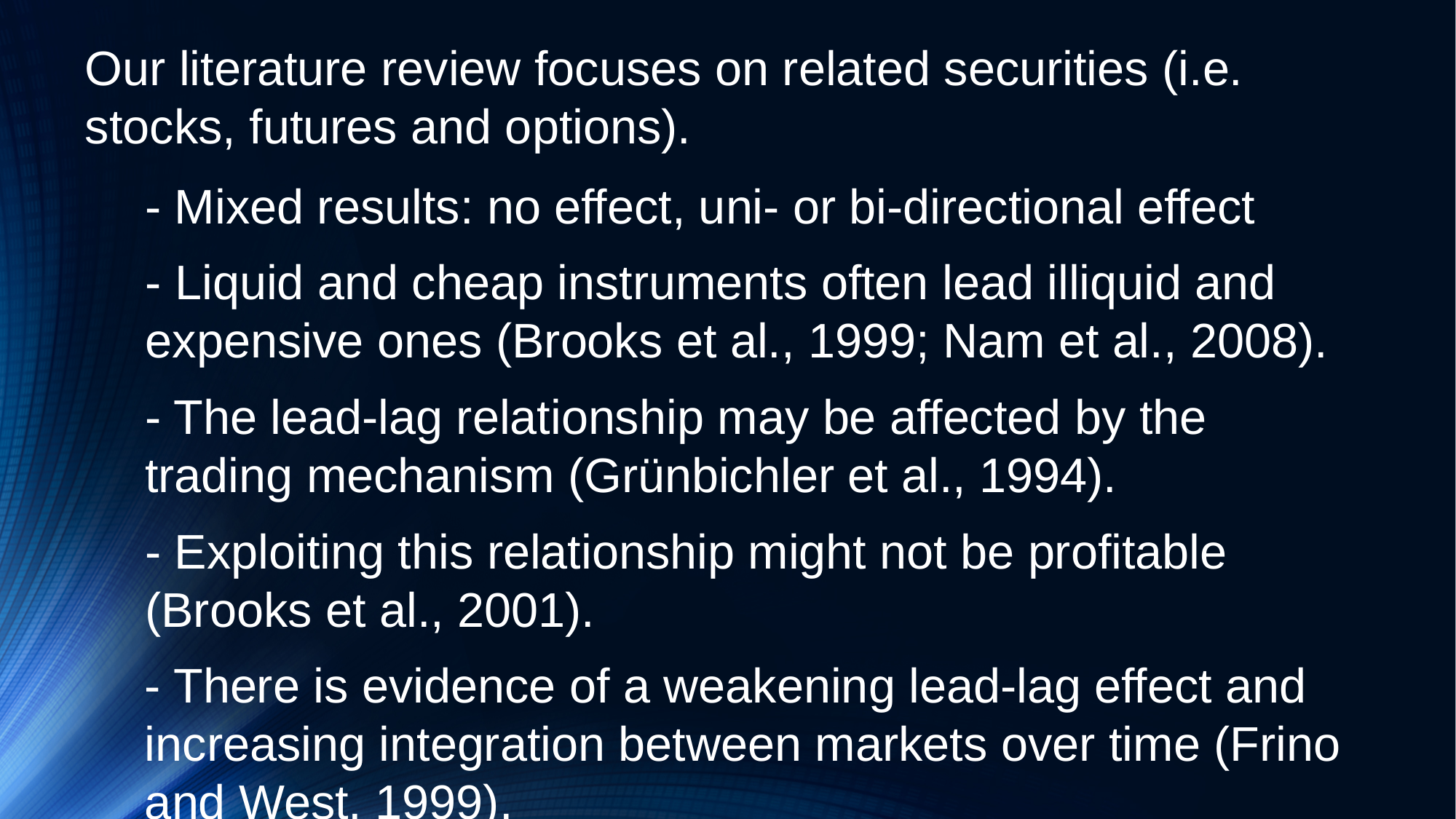

Our literature review focuses on related securities (i.e. stocks, futures and options).
- Mixed results: no effect, uni- or bi-directional effect
- Liquid and cheap instruments often lead illiquid and expensive ones (Brooks et al., 1999; Nam et al., 2008).
- The lead-lag relationship may be affected by the trading mechanism (Grünbichler et al., 1994).
- Exploiting this relationship might not be profitable (Brooks et al., 2001).
- There is evidence of a weakening lead-lag effect and increasing integration between markets over time (Frino and West, 1999).